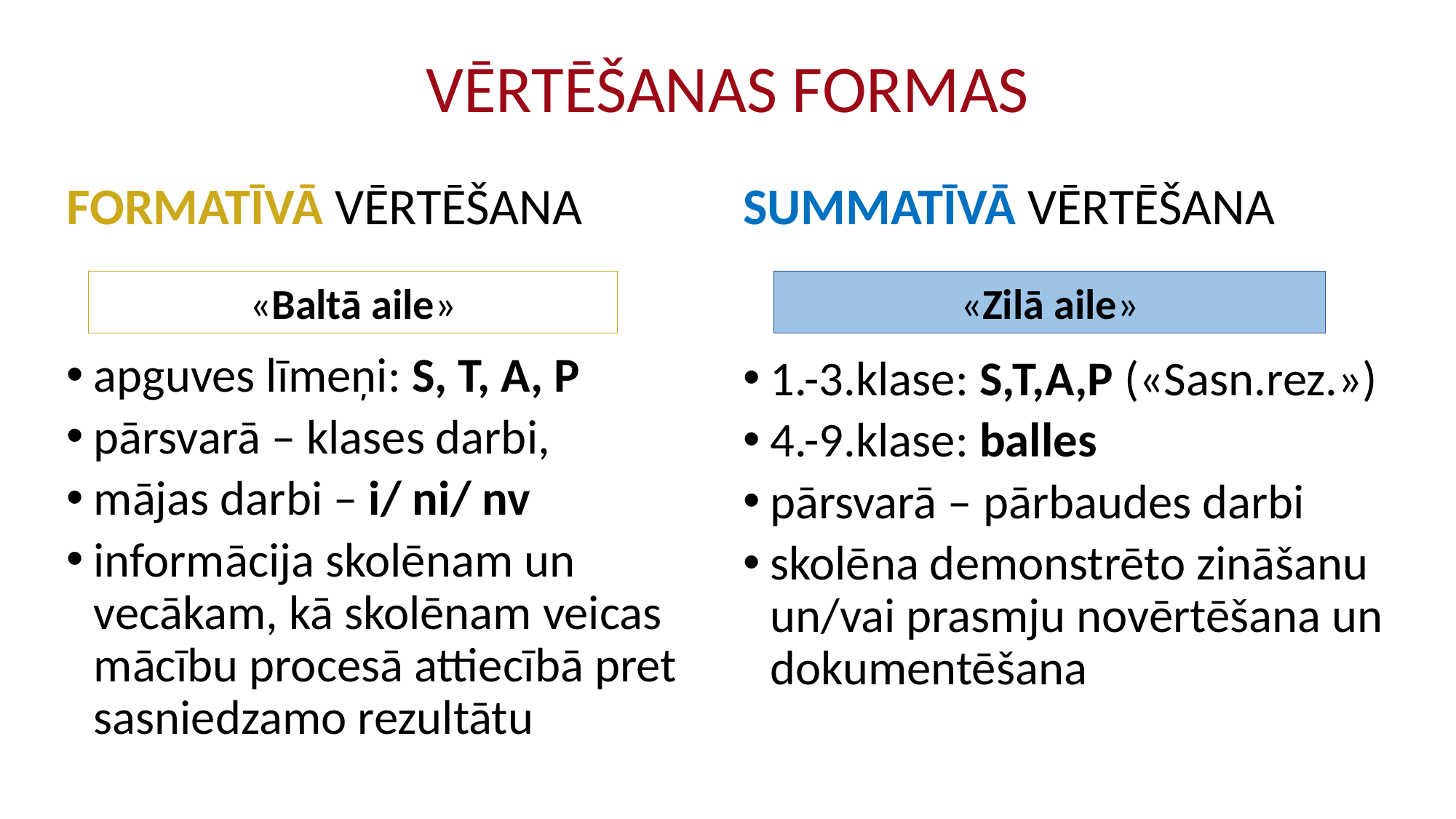

# VĒRTĒŠANAS FORMAS
FORMATĪVĀ VĒRTĒŠANA

apguves līmeņi: S, T, A, P
pārsvarā – klases darbi,
mājas darbi – i/ ni/ nv
informācija skolēnam un vecākam, kā skolēnam veicas mācību procesā attiecībā pret sasniedzamo rezultātu
SUMMATĪVĀ VĒRTĒŠANA

1.-3.klase: S,T,A,P («Sasn.rez.»)
4.-9.klase: balles
pārsvarā – pārbaudes darbi
skolēna demonstrēto zināšanu un/vai prasmju novērtēšana un dokumentēšana

«Baltā aile»
«Zilā aile»